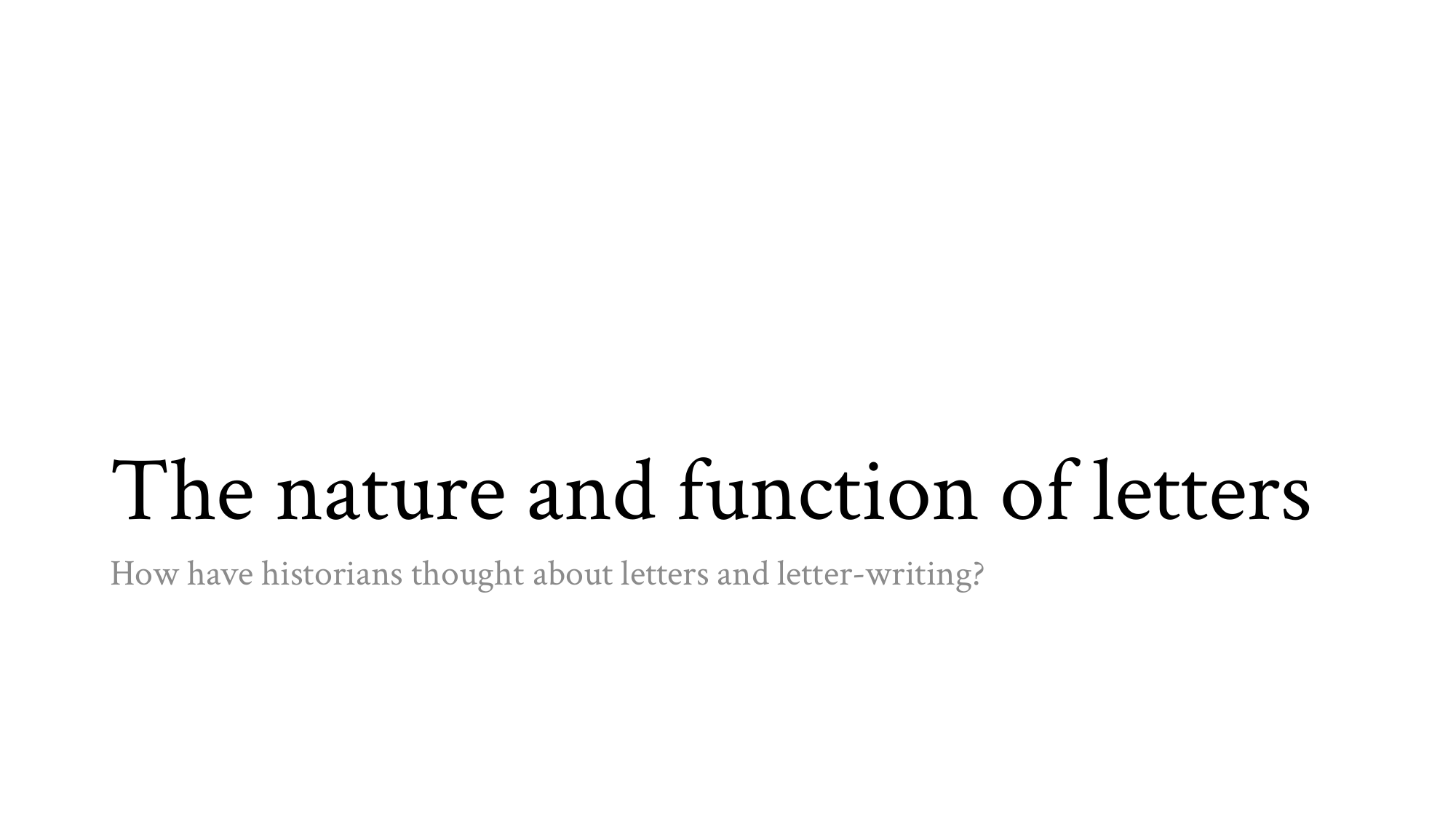

# The nature and function of letters
How have historians thought about letters and letter-writing?